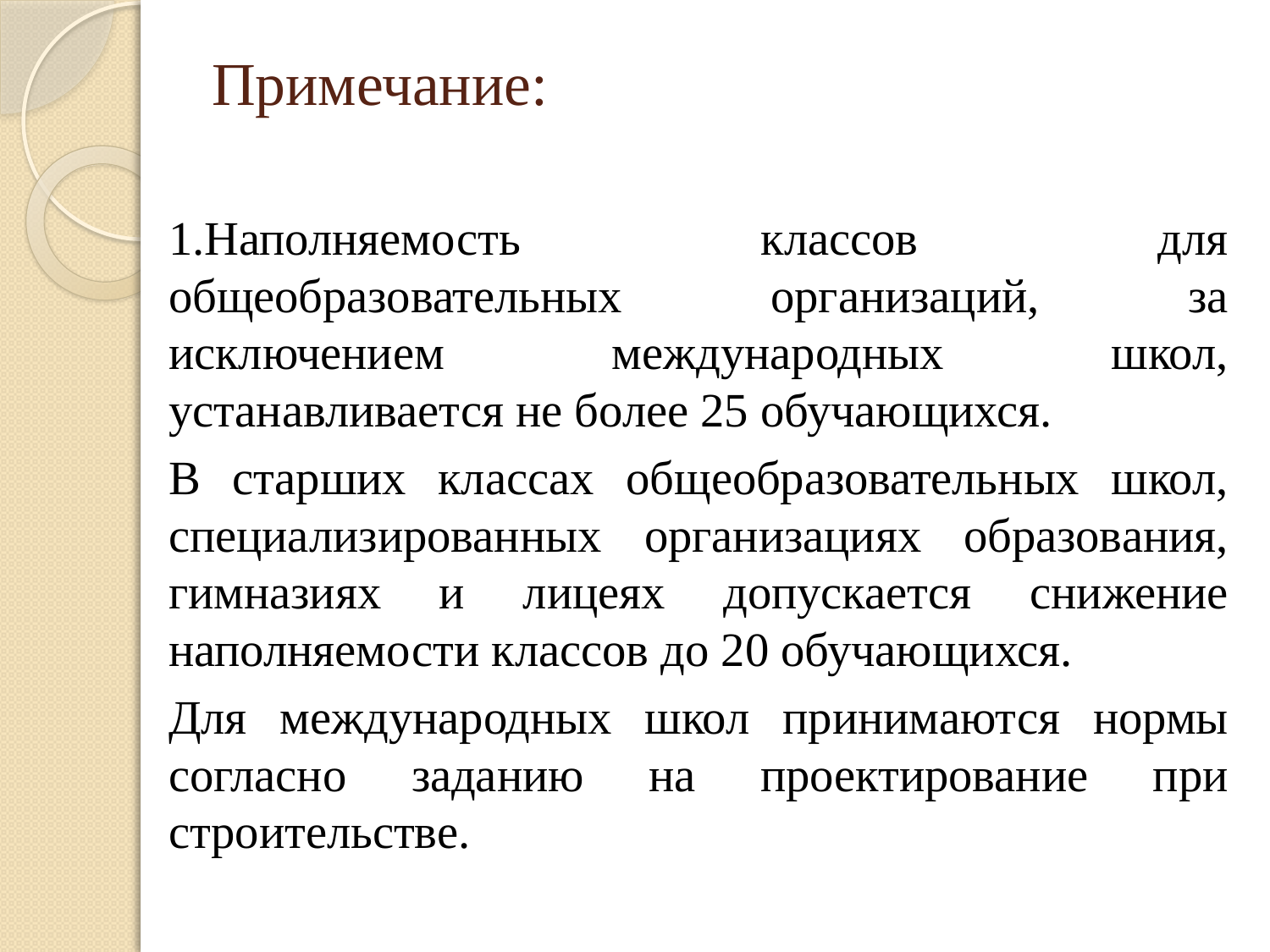

# Примечание:
1.Наполняемость классов для общеобразовательных организаций, за исключением международных школ, устанавливается не более 25 обучающихся.
В старших классах общеобразовательных школ, специализированных организациях образования, гимназиях и лицеях допускается снижение наполняемости классов до 20 обучающихся.
Для международных школ принимаются нормы согласно заданию на проектирование при строительстве.